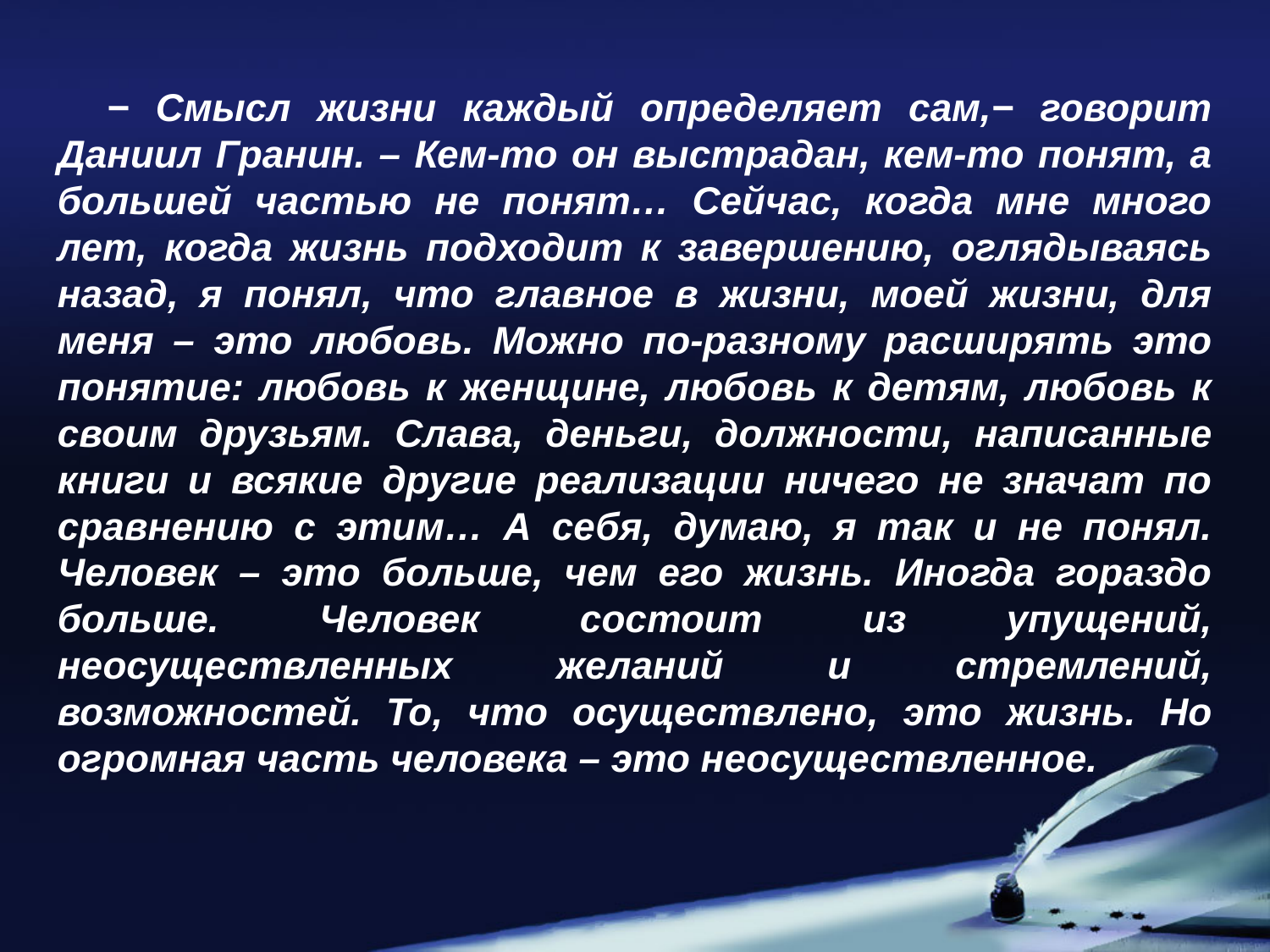

− Смысл жизни каждый определяет сам,− говорит Даниил Гранин. – Кем-то он выстрадан, кем-то понят, а большей частью не понят… Сейчас, когда мне много лет, когда жизнь подходит к завершению, оглядываясь назад, я понял, что главное в жизни, моей жизни, для меня – это любовь. Можно по-разному расширять это понятие: любовь к женщине, любовь к детям, любовь к своим друзьям. Слава, деньги, должности, написанные книги и всякие другие реализации ничего не значат по сравнению с этим… А себя, думаю, я так и не понял. Человек – это больше, чем его жизнь. Иногда гораздо больше. Человек состоит из упущений, неосуществленных желаний и стремлений, возможностей. То, что осуществлено, это жизнь. Но огромная часть человека – это неосуществленное.